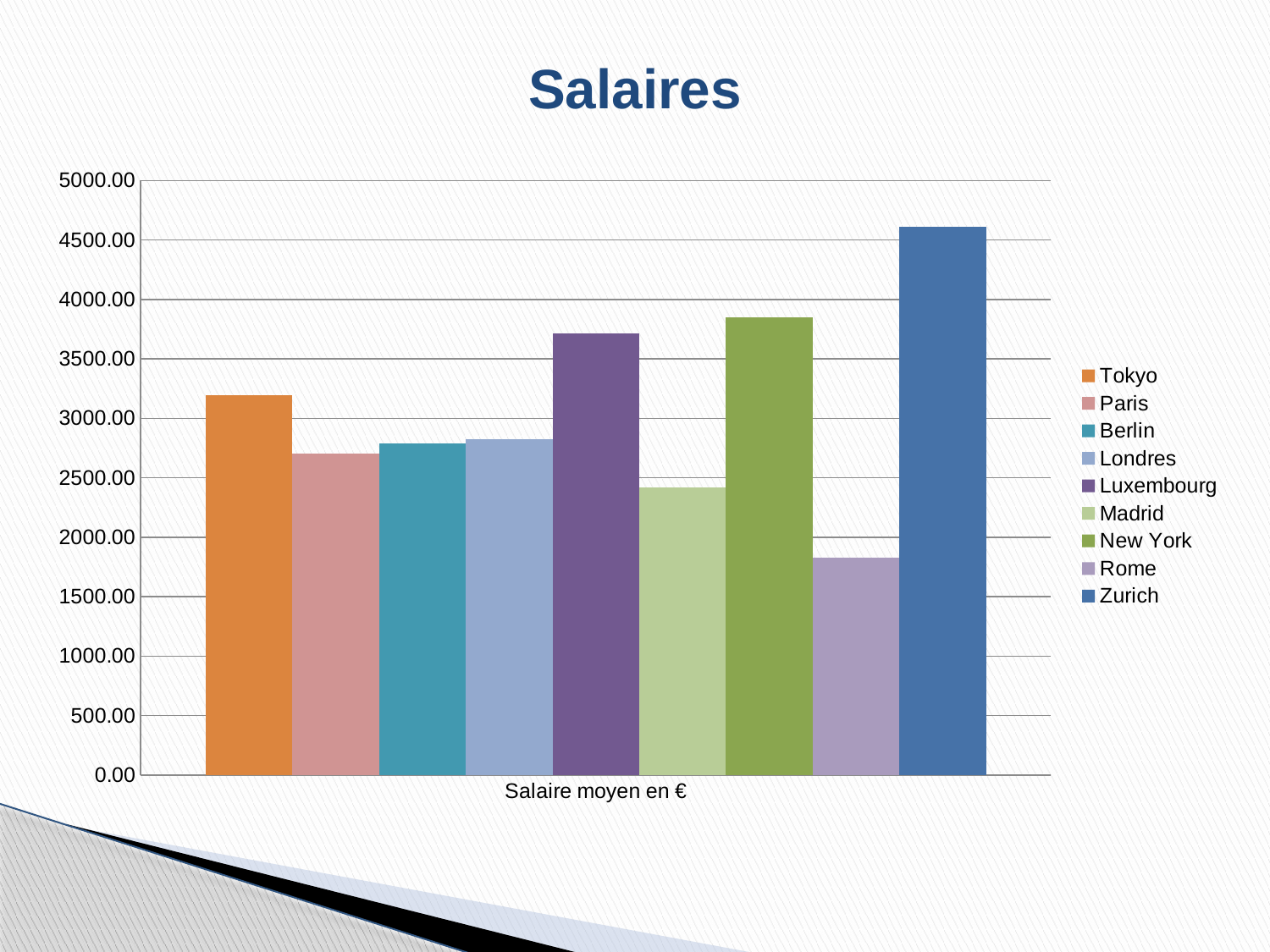

# Salaires

### Chart

| Category | Tokyo | Paris | Berlin | Londres | Luxembourg | Madrid | New York | Rome | Zurich  |
|---|---|---|---|---|---|---|---|---|---|
| Salaire moyen en € | 3196.5511945392514 | 2703.0 | 2786.0273037542665 | 2827.5409556314003 | 3713.1655290102394 | 2421.629692832765 | 3851.544368600682 | 1831.213310580205 | 4612.627986348121 |